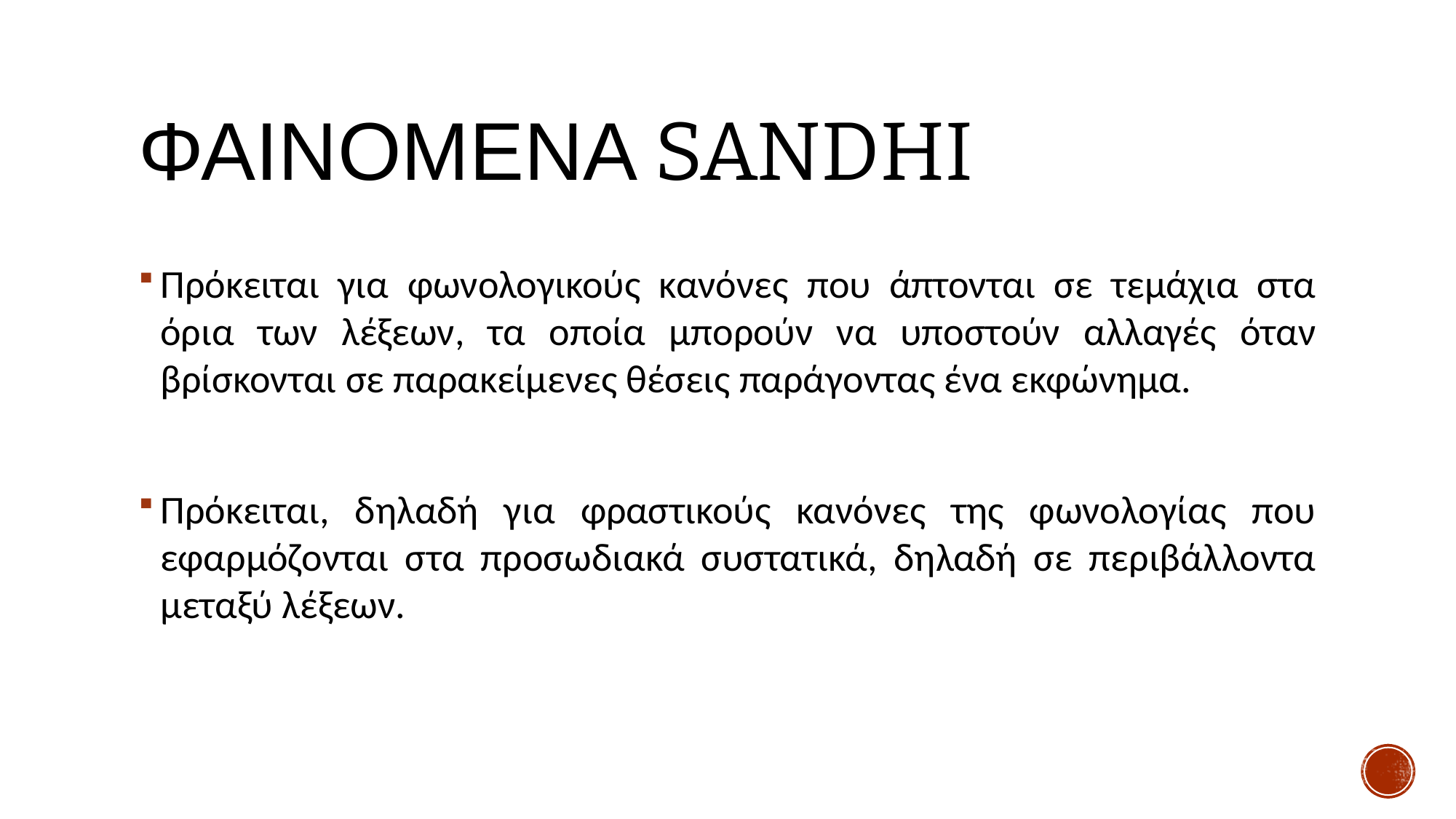

# Φαινομενα sandhi
Πρόκειται για φωνολογικούς κανόνες που άπτονται σε τεμάχια στα όρια των λέξεων, τα οποία μπορούν να υποστούν αλλαγές όταν βρίσκονται σε παρακείμενες θέσεις παράγοντας ένα εκφώνημα.

Πρόκειται, δηλαδή για φραστικούς κανόνες της φωνολογίας που εφαρμόζονται στα προσωδιακά συστατικά, δηλαδή σε περιβάλλοντα μεταξύ λέξεων.